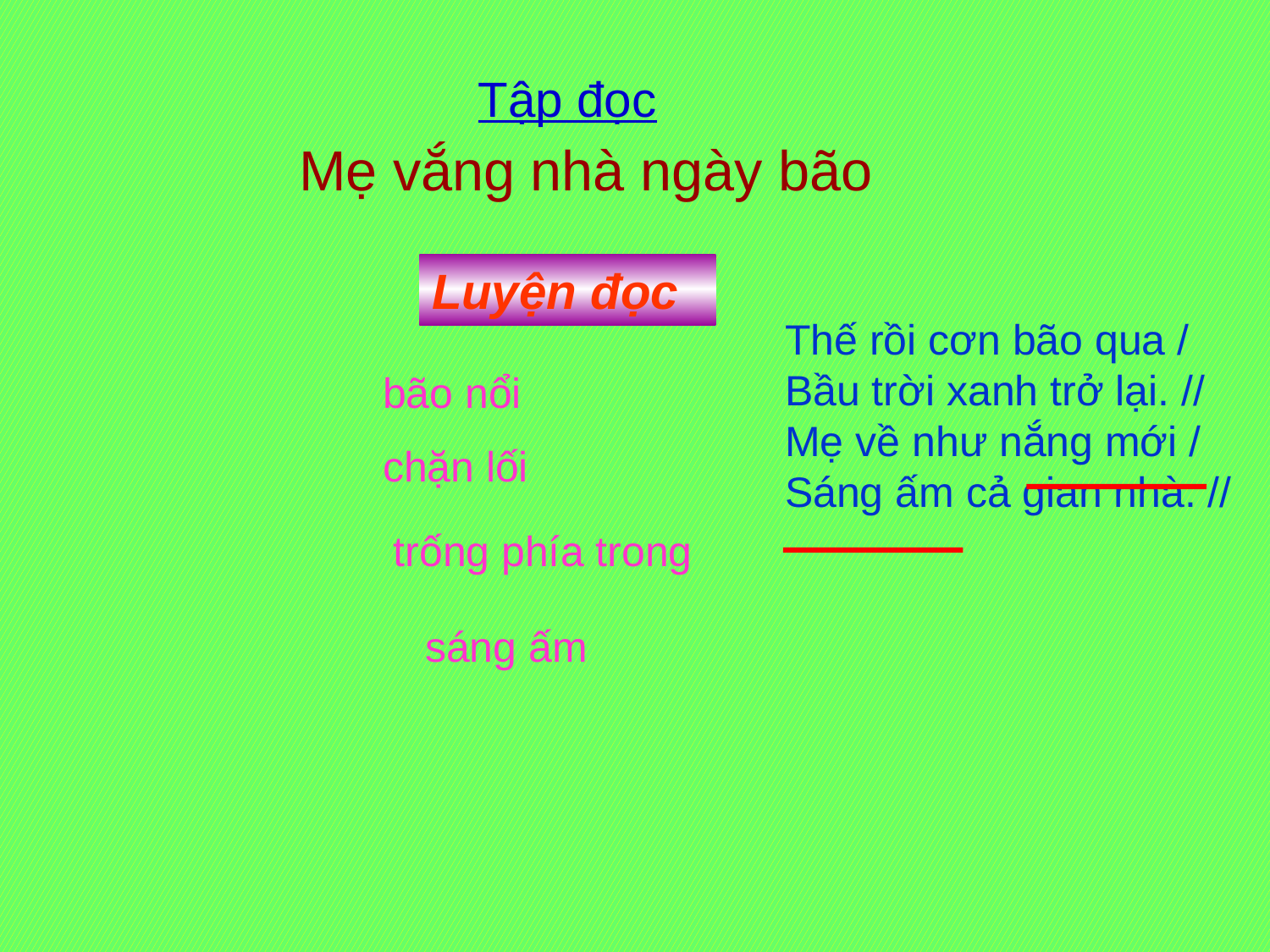

Tập đọc
Mẹ vắng nhà ngày bão
Luyện đọc
Thế rồi cơn bão qua /
Bầu trời xanh trở lại. //
Mẹ về như nắng mới /
Sáng ấm cả gian nhà. //
bão nổi

chặn lối

trống phía trong

sáng ấm